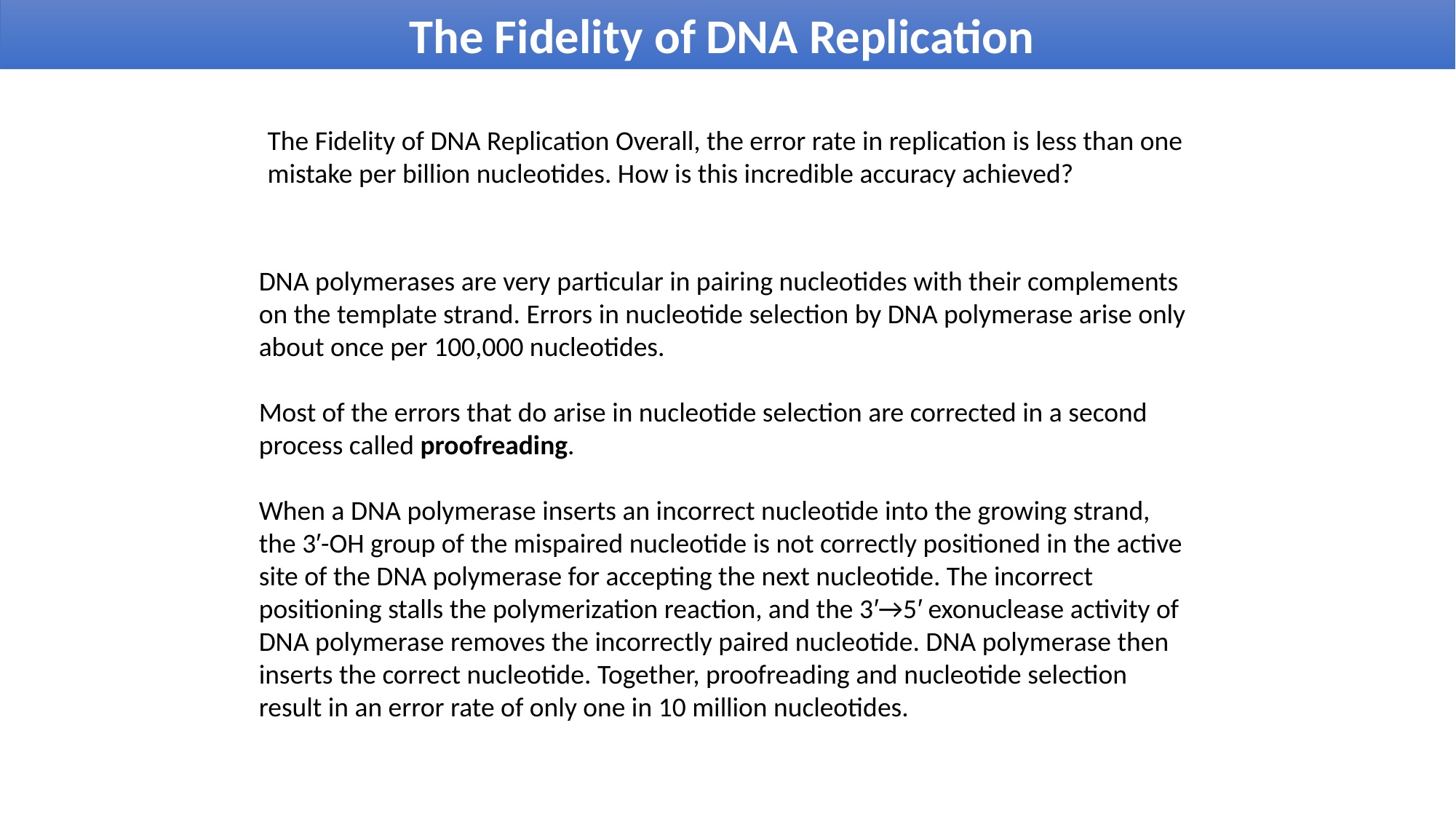

The Fidelity of DNA Replication
The Fidelity of DNA Replication Overall, the error rate in replication is less than one mistake per billion nucleotides. How is this incredible accuracy achieved?
DNA polymerases are very particular in pairing nucleotides with their complements on the template strand. Errors in nucleotide selection by DNA polymerase arise only about once per 100,000 nucleotides.

Most of the errors that do arise in nucleotide selection are corrected in a second process called proofreading.

When a DNA polymerase inserts an incorrect nucleotide into the growing strand, the 3′-OH group of the mispaired nucleotide is not correctly positioned in the active site of the DNA polymerase for accepting the next nucleotide. The incorrect positioning stalls the polymerization reaction, and the 3′→5′ exonuclease activity of DNA polymerase removes the incorrectly paired nucleotide. DNA polymerase then inserts the correct nucleotide. Together, proofreading and nucleotide selection result in an error rate of only one in 10 million nucleotides.